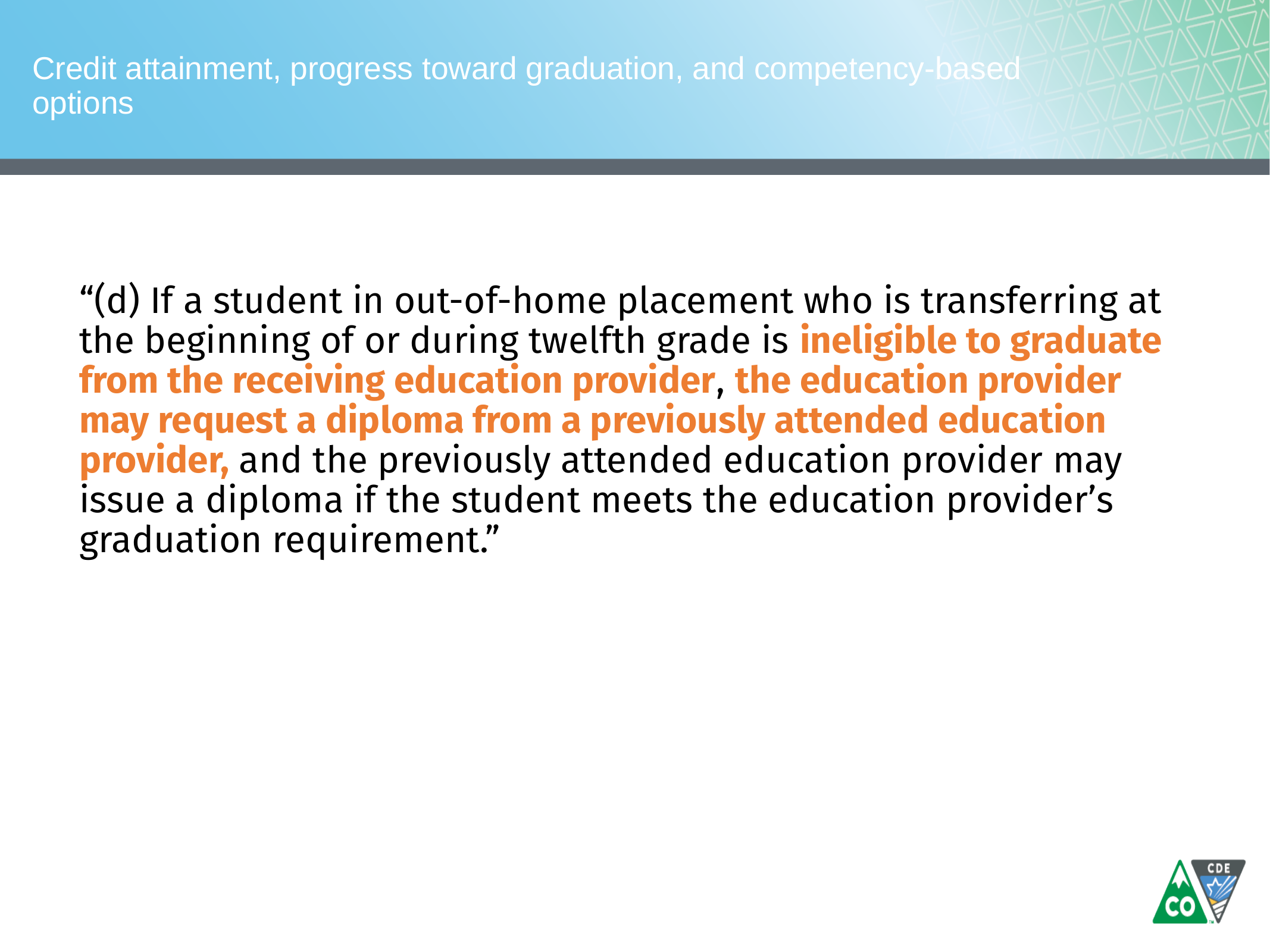

# Credit attainment, progress toward graduation, and competency-based options
“(d) If a student in out-of-home placement who is transferring at the beginning of or during twelfth grade is ineligible to graduate from the receiving education provider, the education provider may request a diploma from a previously attended education provider, and the previously attended education provider may issue a diploma if the student meets the education provider’s graduation requirement.”